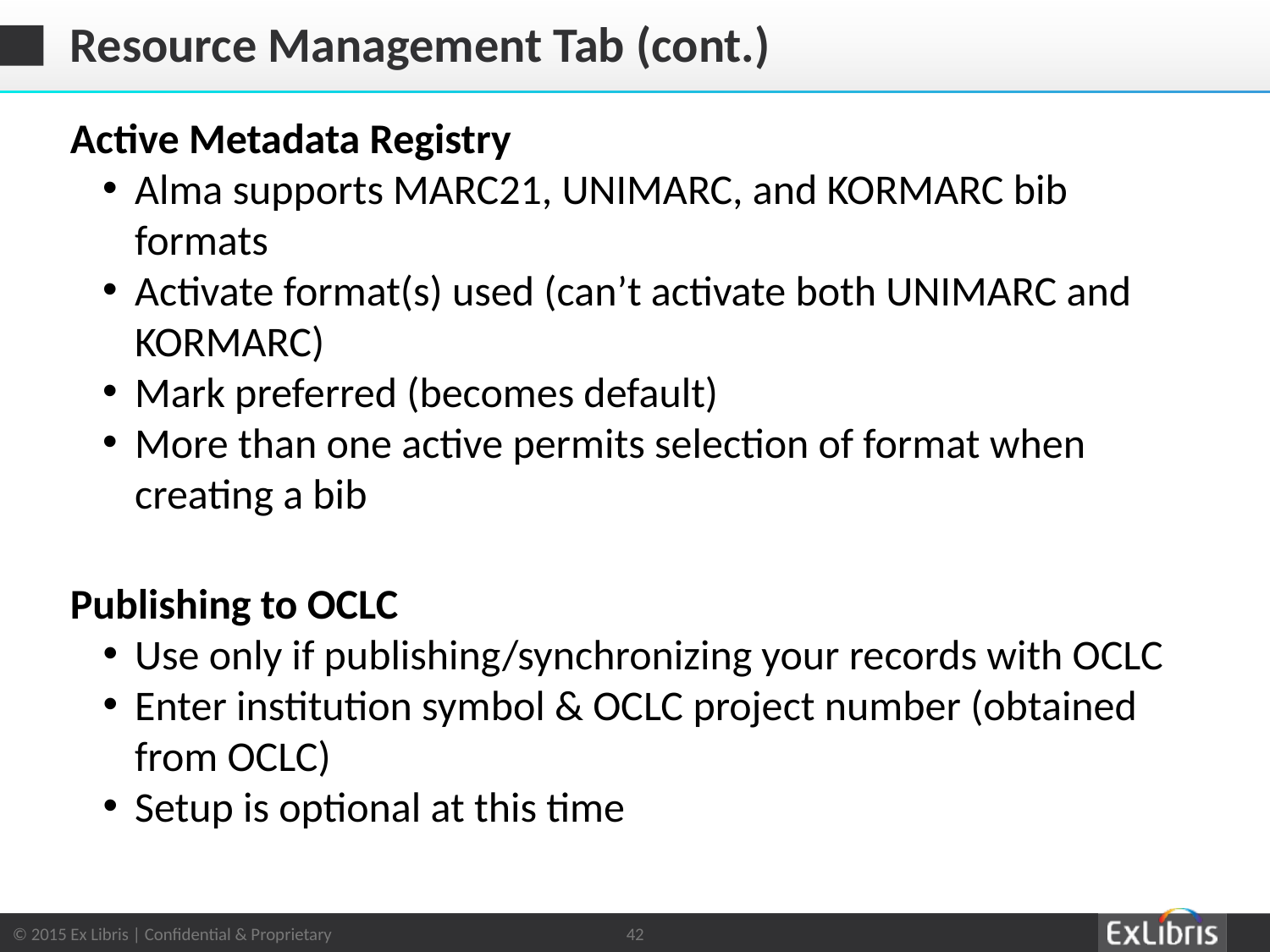

# Resource Management Tab (cont.)
Active Metadata Registry
Alma supports MARC21, UNIMARC, and KORMARC bib formats
Activate format(s) used (can’t activate both UNIMARC and KORMARC)
Mark preferred (becomes default)
More than one active permits selection of format when creating a bib

Publishing to OCLC
Use only if publishing/synchronizing your records with OCLC
Enter institution symbol & OCLC project number (obtained from OCLC)
Setup is optional at this time

42